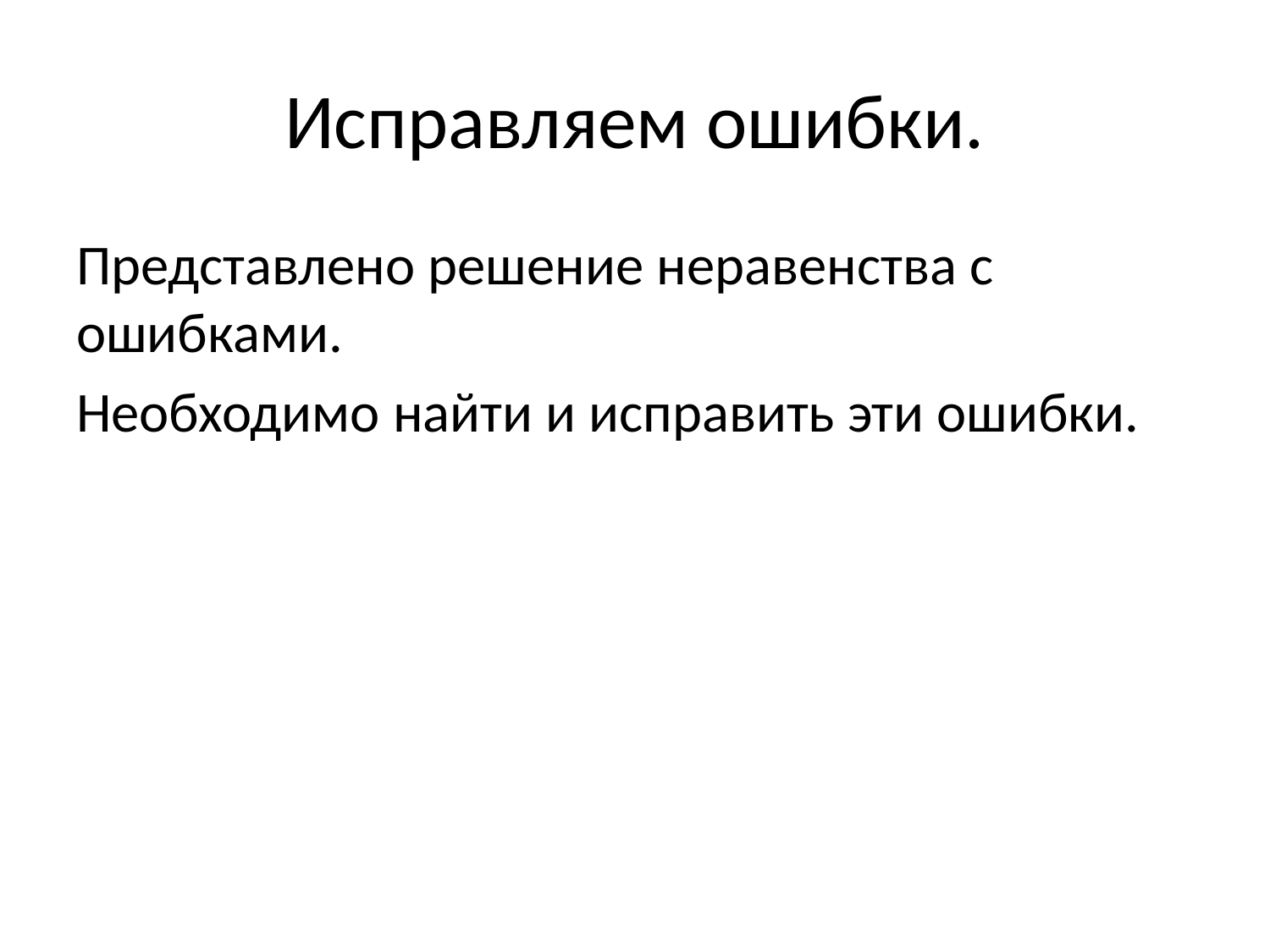

# Исправляем ошибки.
Представлено решение неравенства с ошибками.
Необходимо найти и исправить эти ошибки.